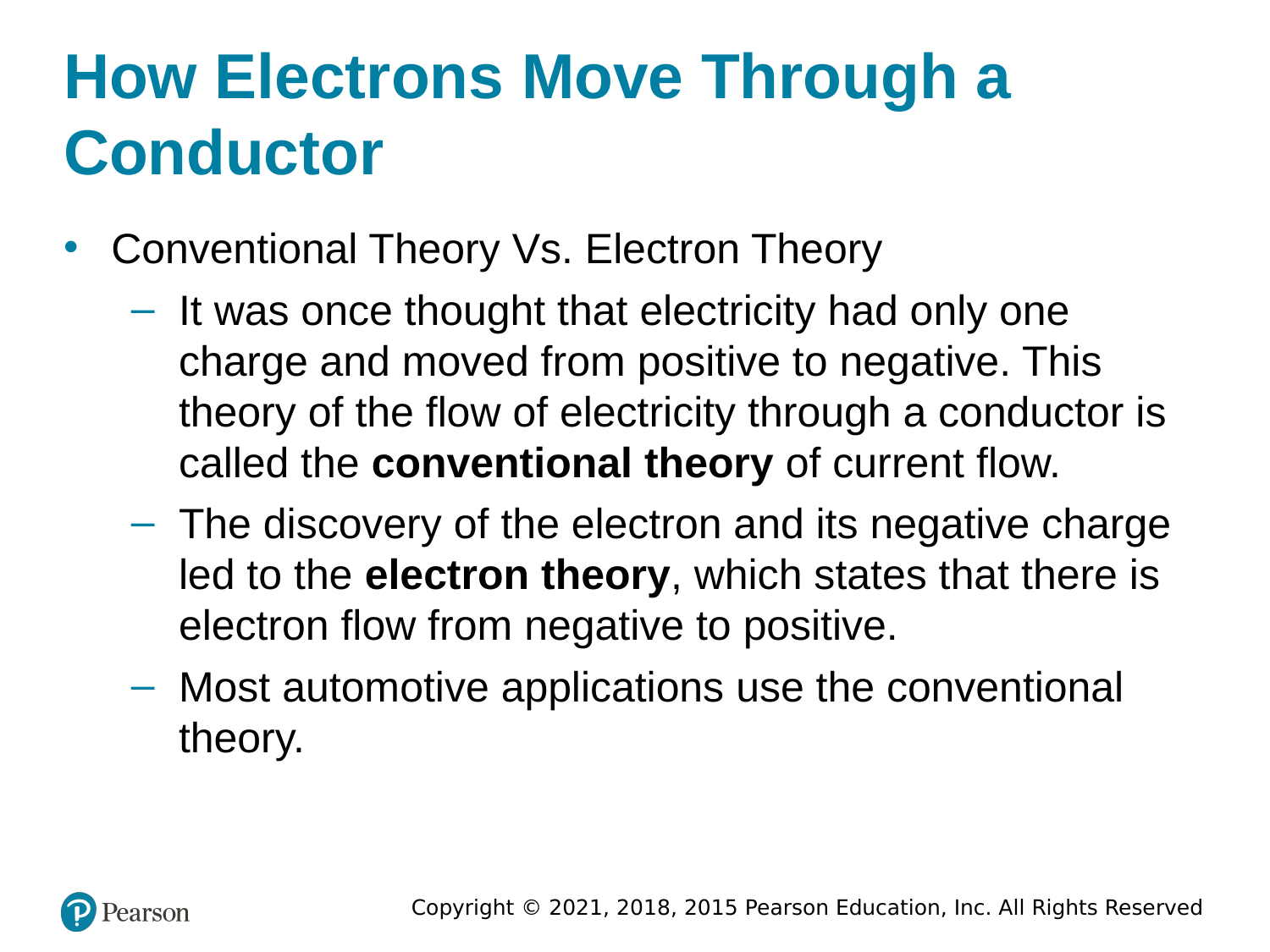

# How Electrons Move Through a Conductor
Conventional Theory Vs. Electron Theory
It was once thought that electricity had only one charge and moved from positive to negative. This theory of the flow of electricity through a conductor is called the conventional theory of current flow.
The discovery of the electron and its negative charge led to the electron theory, which states that there is electron flow from negative to positive.
Most automotive applications use the conventional theory.